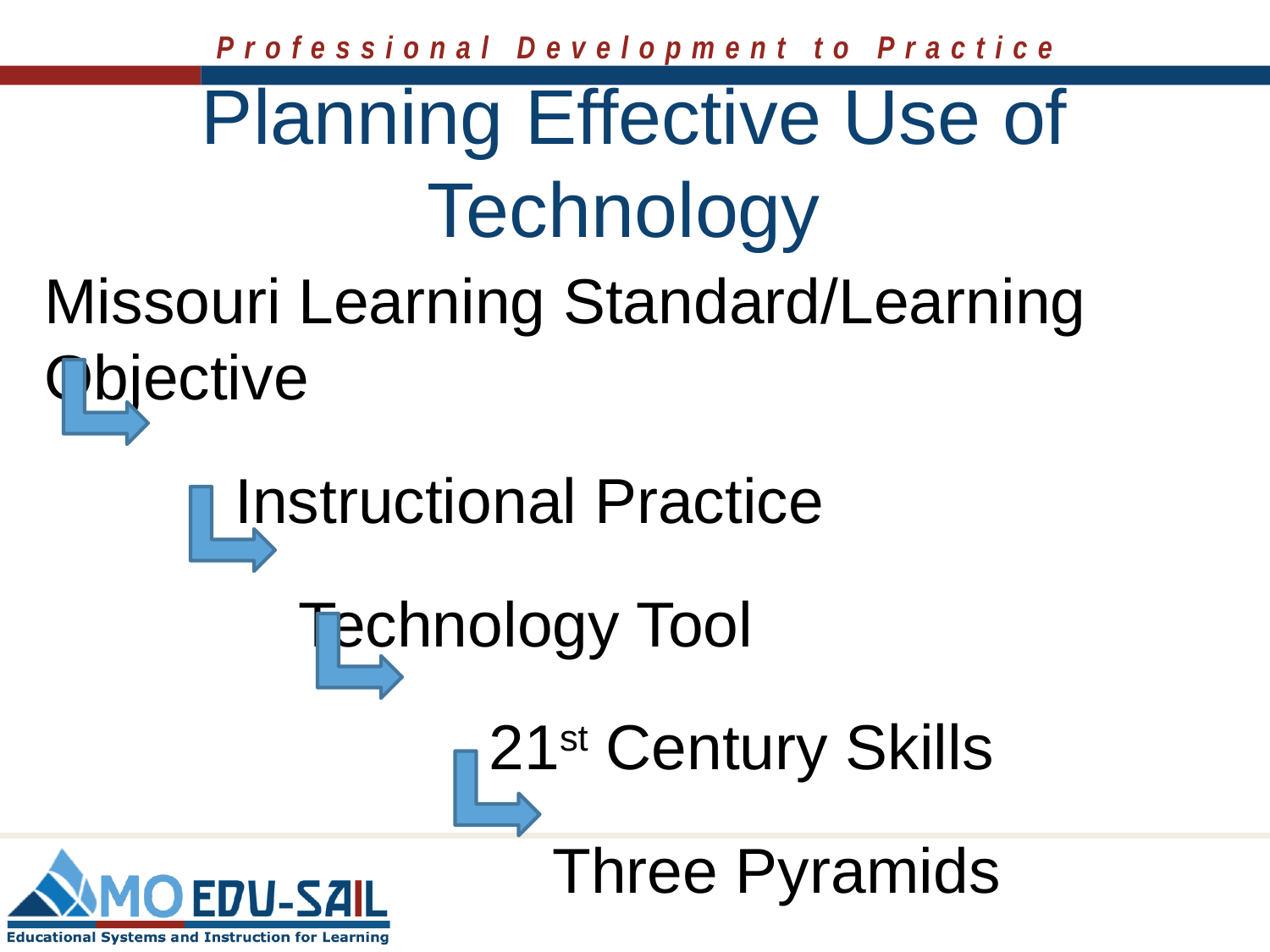

# Planning Effective Use of Technology
Missouri Learning Standard/Learning Objective

	Instructional Practice

	Technology Tool

		21st Century Skills

		Three Pyramids